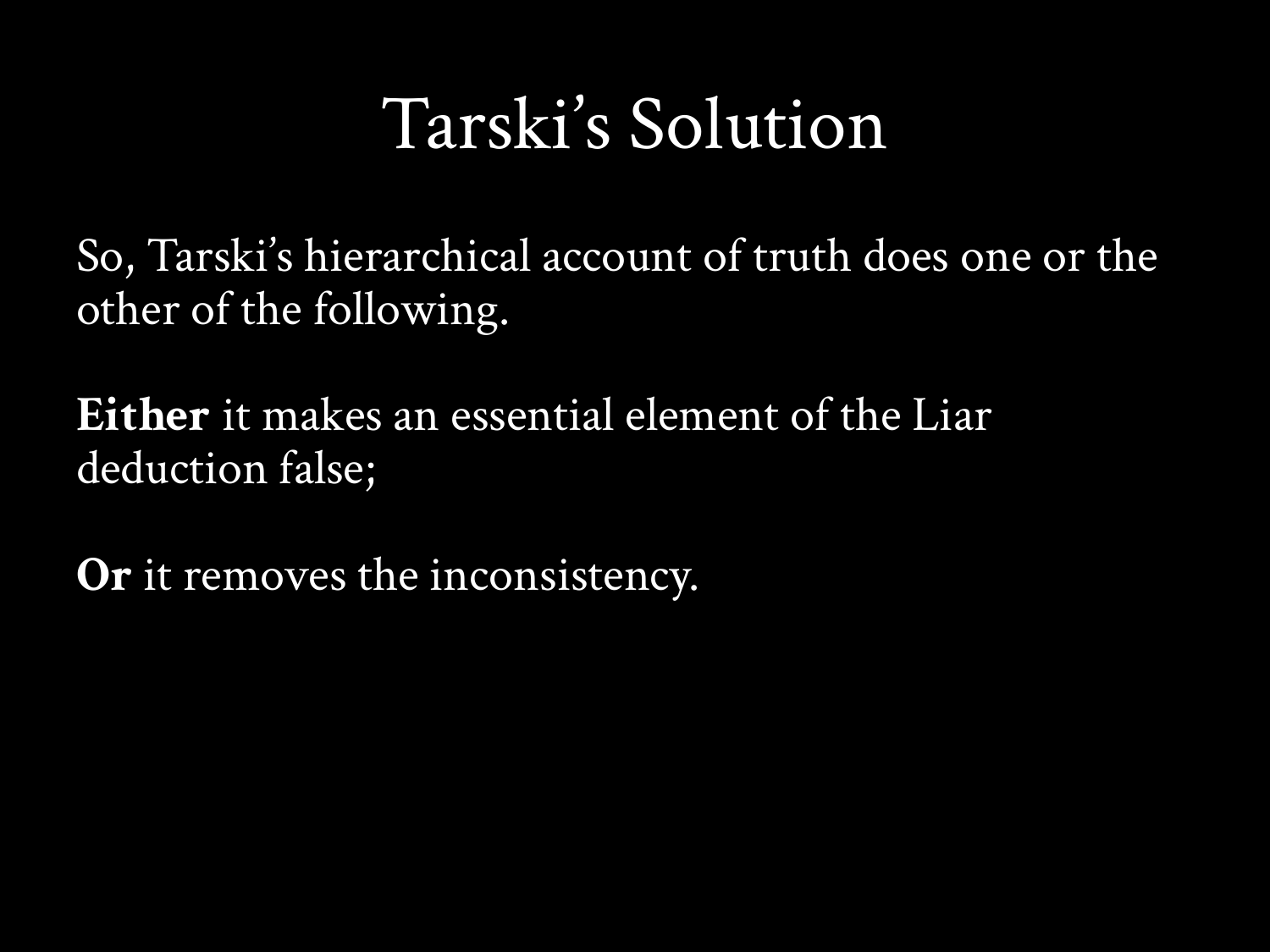

# Tarski’s Solution
So, Tarski’s hierarchical account of truth does one or the other of the following.

Either it makes an essential element of the Liar deduction false;

Or it removes the inconsistency.